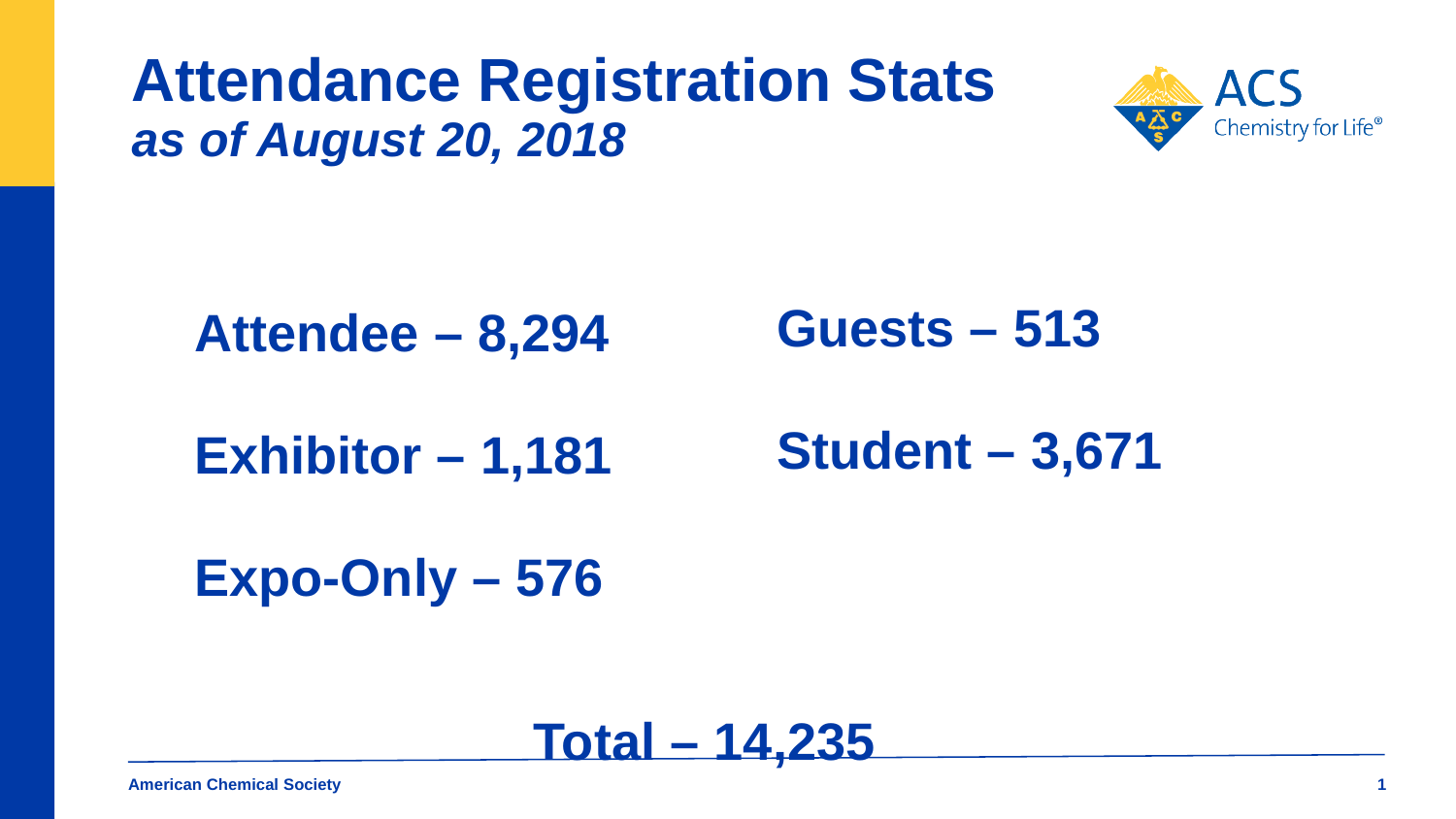

# Attendance Registration Stats as of August 20, 2018

Attendee – 8,294

Exhibitor – 1,181

Expo-Only – 576

Guests – 513

Student – 3,671

Total – 14,235
American Chemical Society
1